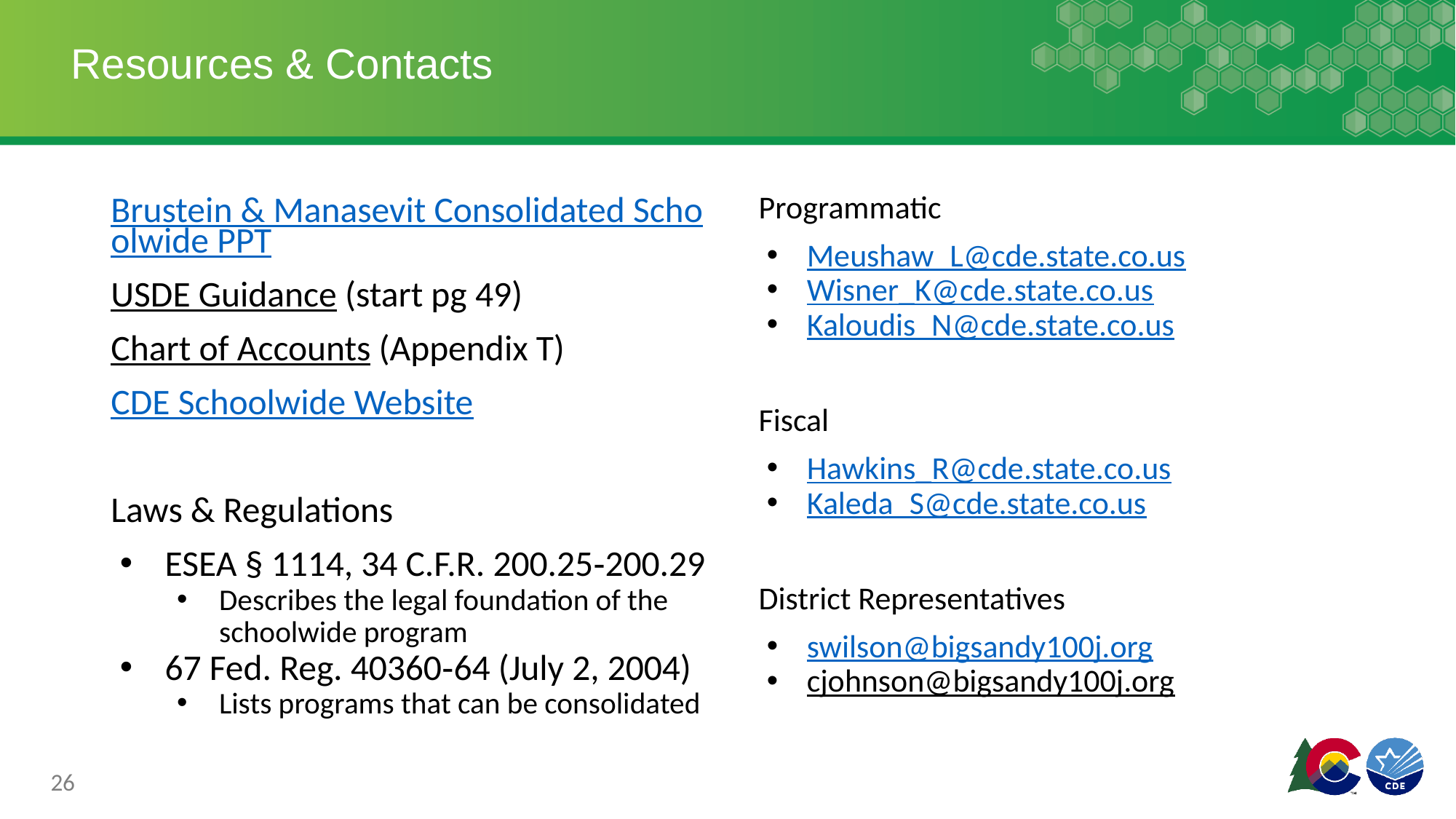

# Resources & Contacts
Brustein & Manasevit Consolidated Schoolwide PPT
USDE Guidance (start pg 49)
Chart of Accounts (Appendix T)
CDE Schoolwide Website

Laws & Regulations
ESEA § 1114, 34 C.F.R. 200.25‐200.29
Describes the legal foundation of the schoolwide program
67 Fed. Reg. 40360‐64 (July 2, 2004)
Lists programs that can be consolidated
Programmatic
Meushaw_L@cde.state.co.us
Wisner_K@cde.state.co.us
Kaloudis_N@cde.state.co.us

Fiscal
Hawkins_R@cde.state.co.us
Kaleda_S@cde.state.co.us

District Representatives
swilson@bigsandy100j.org
cjohnson@bigsandy100j.org
26